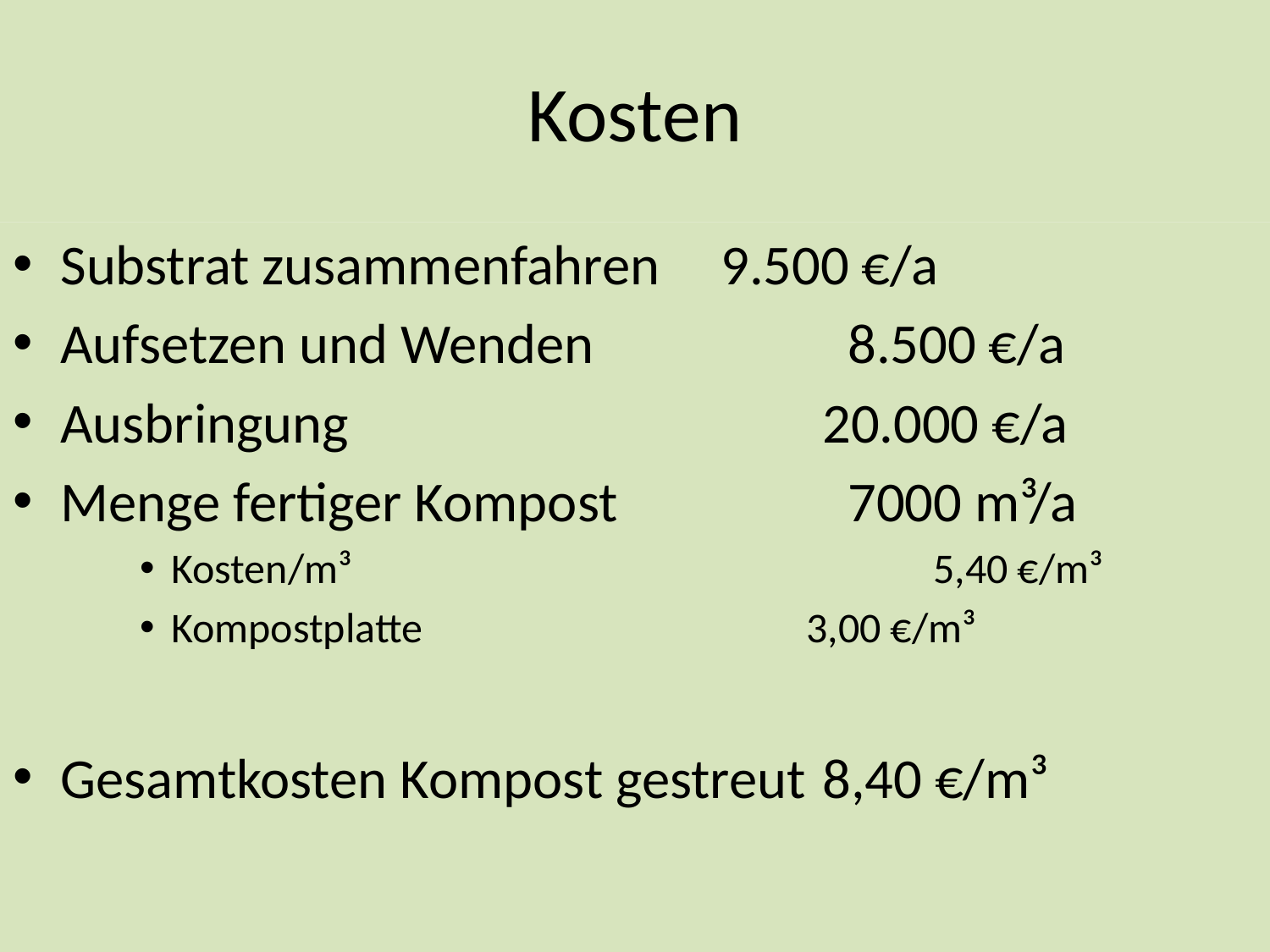

# Kosten
Substrat zusammenfahren	  9.500 €/a
Aufsetzen und Wenden		  8.500 €/a
Ausbringung				20.000 €/a
Menge fertiger Kompost		  7000 m³/a
Kosten/m³					5,40 €/m³
Kompostplatte			  	3,00 €/m³

Gesamtkosten Kompost gestreut	8,40 €/m³

Biogut- und Grüngutkomposte im ökologischen Ackerbau